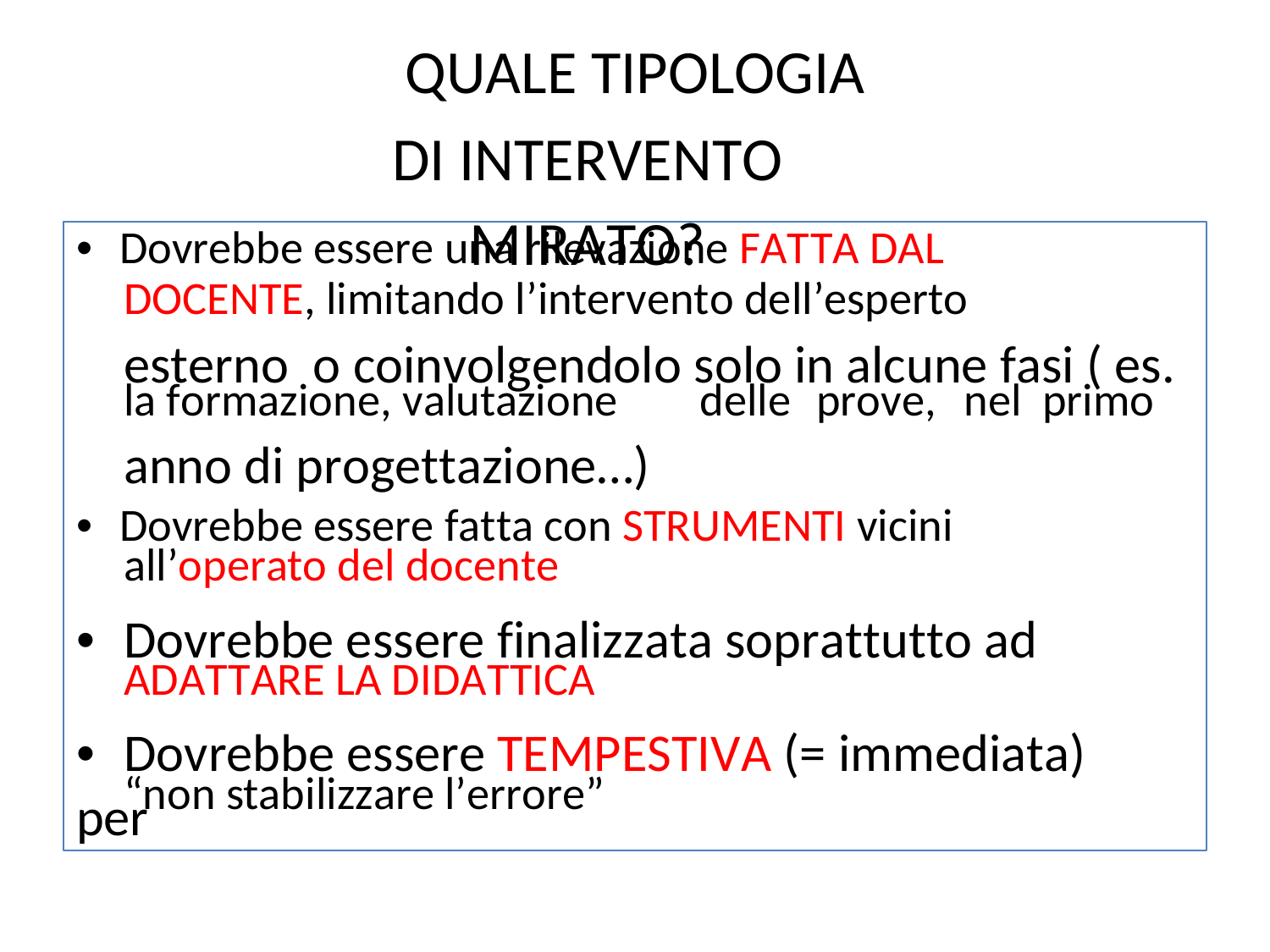

QUALE TIPOLOGIA
DI INTERVENTO MIRATO?

• Dovrebbe essere una rilevazione FATTA DAL
esterno  o coinvolgendolo solo in alcune fasi ( es. anno di progettazione…)
• Dovrebbe essere fatta con STRUMENTI vicini
• Dovrebbe essere finalizzata soprattutto ad
• Dovrebbe essere TEMPESTIVA (= immediata) per
DOCENTE, limitando l’intervento dell’esperto
la formazione, valutazione
delle
prove,
nel
primo
all’operato del docente
ADATTARE LA DIDATTICA
“non stabilizzare l’errore”